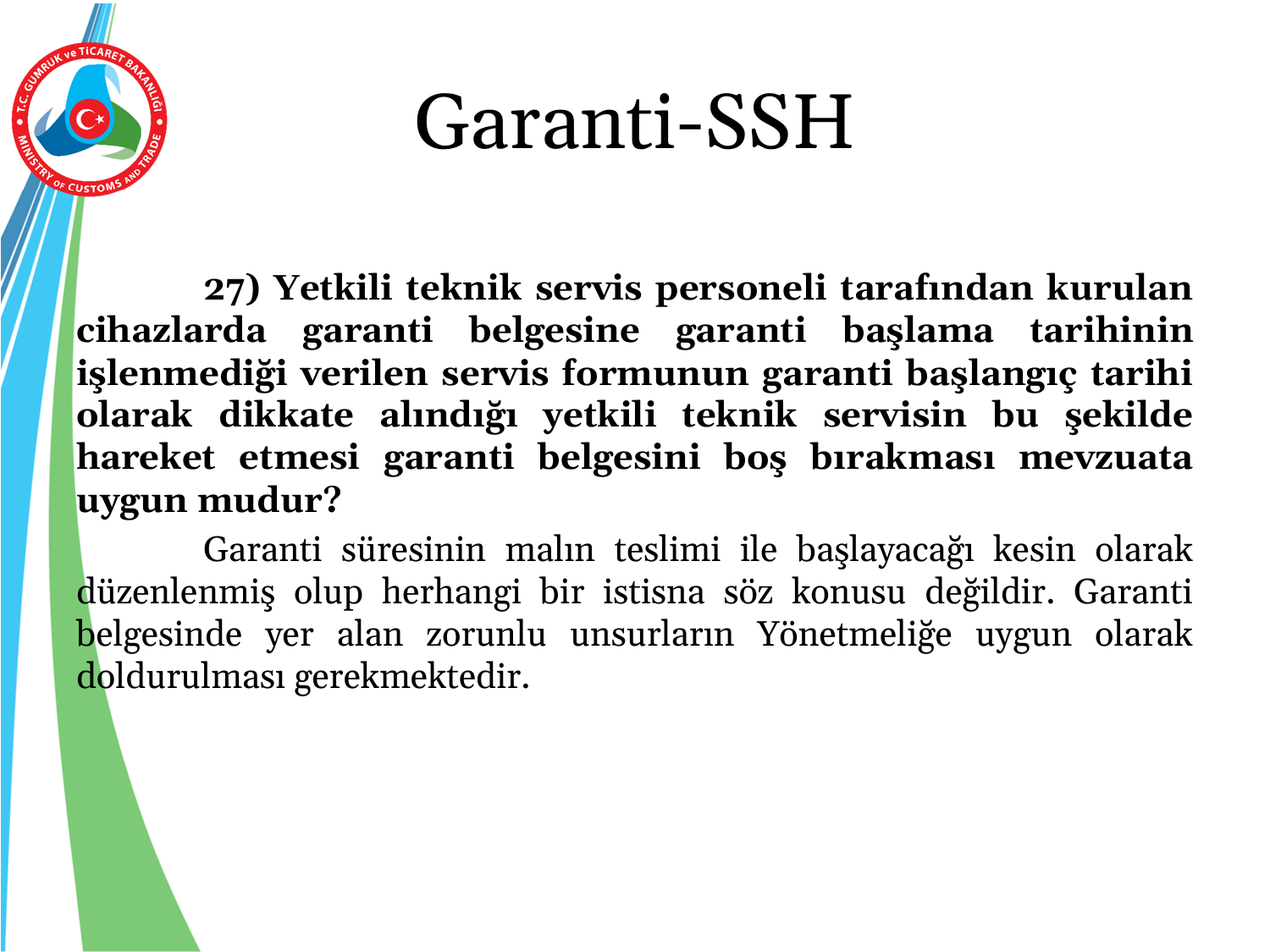

# Garanti-SSH

	27) Yetkili teknik servis personeli tarafından kurulan cihazlarda garanti belgesine garanti başlama tarihinin işlenmediği verilen servis formunun garanti başlangıç tarihi olarak dikkate alındığı yetkili teknik servisin bu şekilde hareket etmesi garanti belgesini boş bırakması mevzuata uygun mudur?
	Garanti süresinin malın teslimi ile başlayacağı kesin olarak düzenlenmiş olup herhangi bir istisna söz konusu değildir. Garanti belgesinde yer alan zorunlu unsurların Yönetmeliğe uygun olarak doldurulması gerekmektedir.